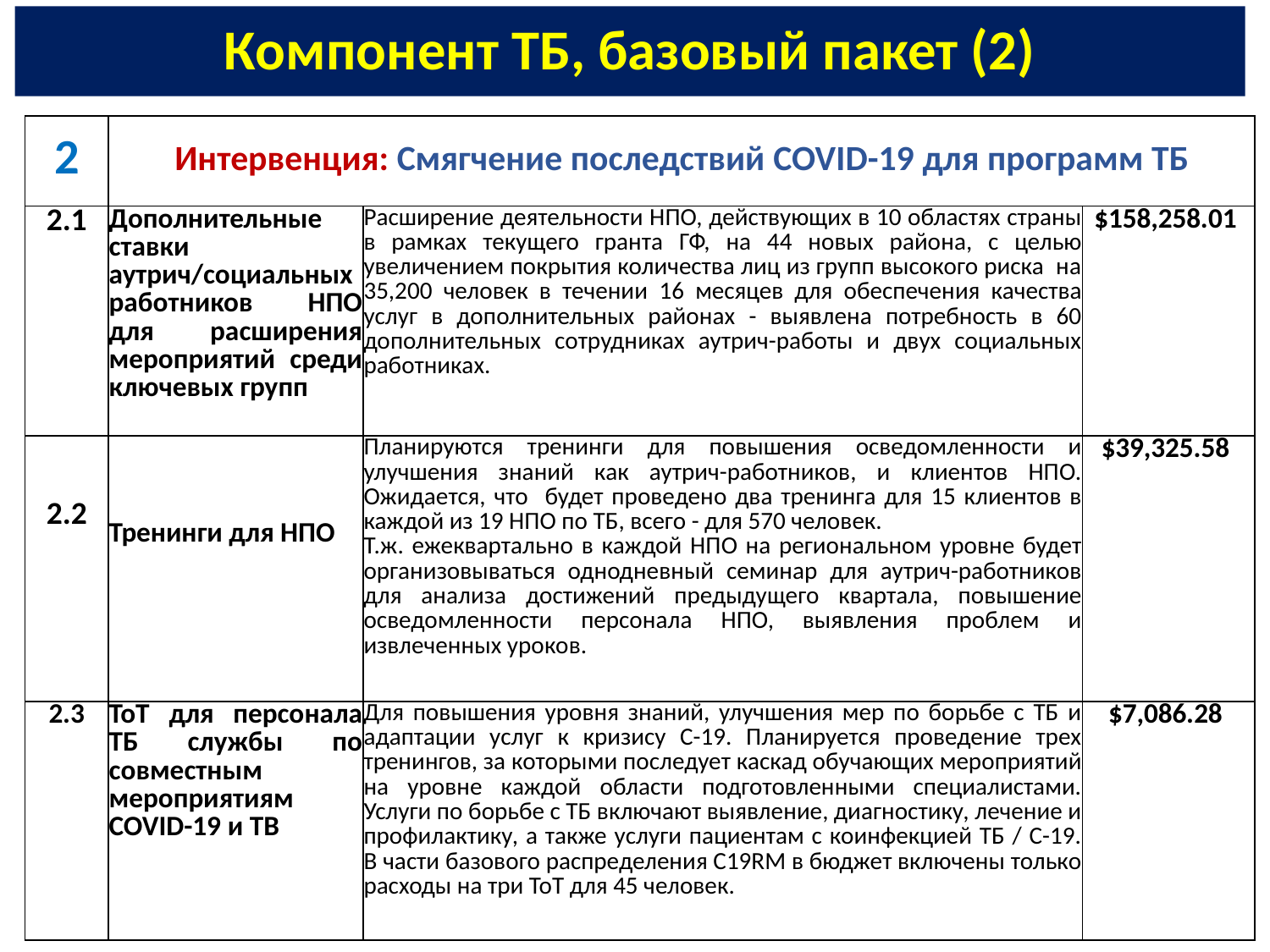

# Компонент ТБ, базовый пакет (2)
| 2 | Интервенция: Смягчение последствий COVID-19 для программ ТБ |  |  |
| --- | --- | --- | --- |
| 2.1 | Дополнительные ставки аутрич/социальных работников НПО для расширения мероприятий среди ключевых групп | Расширение деятельности НПО, действующих в 10 областях страны в рамках текущего гранта ГФ, на 44 новых района, с целью увеличением покрытия количества лиц из групп высокого риска на 35,200 человек в течении 16 месяцев для обеспечения качества услуг в дополнительных районах - выявлена потребность в 60 дополнительных сотрудниках аутрич-работы и двух социальных работниках. | $158,258.01 |
| 2.2 | Тренинги для НПО | Планируются тренинги для повышения осведомленности и улучшения знаний как аутрич-работников, и клиентов НПО. Ожидается, что будет проведено два тренинга для 15 клиентов в каждой из 19 НПО по ТБ, всего - для 570 человек. Т.ж. ежеквартально в каждой НПО на региональном уровне будет организовываться однодневный семинар для аутрич-работников для анализа достижений предыдущего квартала, повышение осведомленности персонала НПО, выявления проблем и извлеченных уроков. | $39,325.58 |
| 2.3 | ToT для персонала ТБ службы по совместным мероприятиям COVID-19 и TB | Для повышения уровня знаний, улучшения мер по борьбе с ТБ и адаптации услуг к кризису C-19. Планируется проведение трех тренингов, за которыми последует каскад обучающих мероприятий на уровне каждой области подготовленными специалистами. Услуги по борьбе с ТБ включают выявление, диагностику, лечение и профилактику, а также услуги пациентам с коинфекцией ТБ / C-19. В части базового распределения C19RM в бюджет включены только расходы на три ToT для 45 человек. | $7,086.28 |